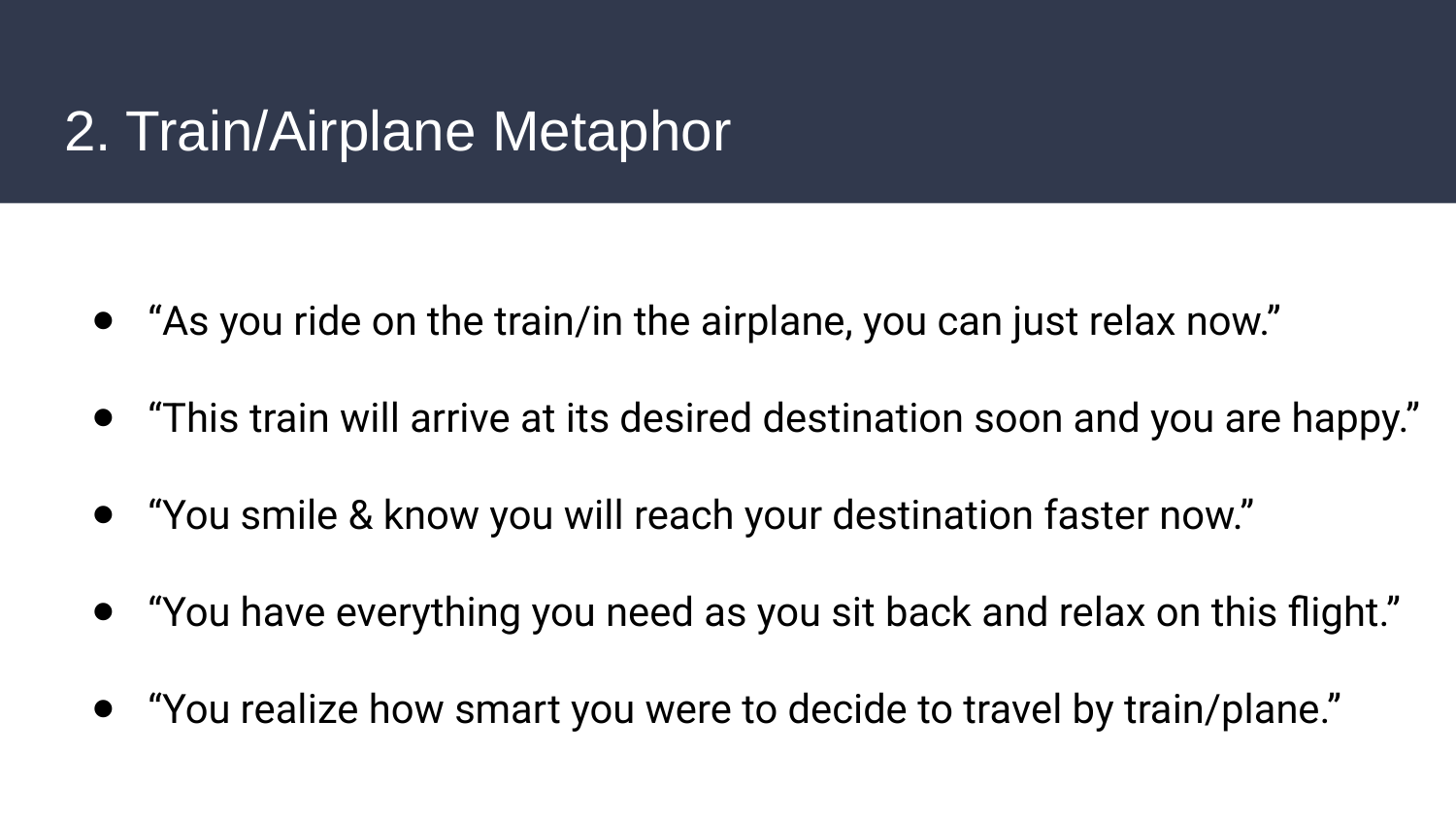

# 2. Train/Airplane Metaphor
“As you ride on the train/in the airplane, you can just relax now.”
“This train will arrive at its desired destination soon and you are happy.”
“You smile & know you will reach your destination faster now.”
“You have everything you need as you sit back and relax on this flight.”
“You realize how smart you were to decide to travel by train/plane.”